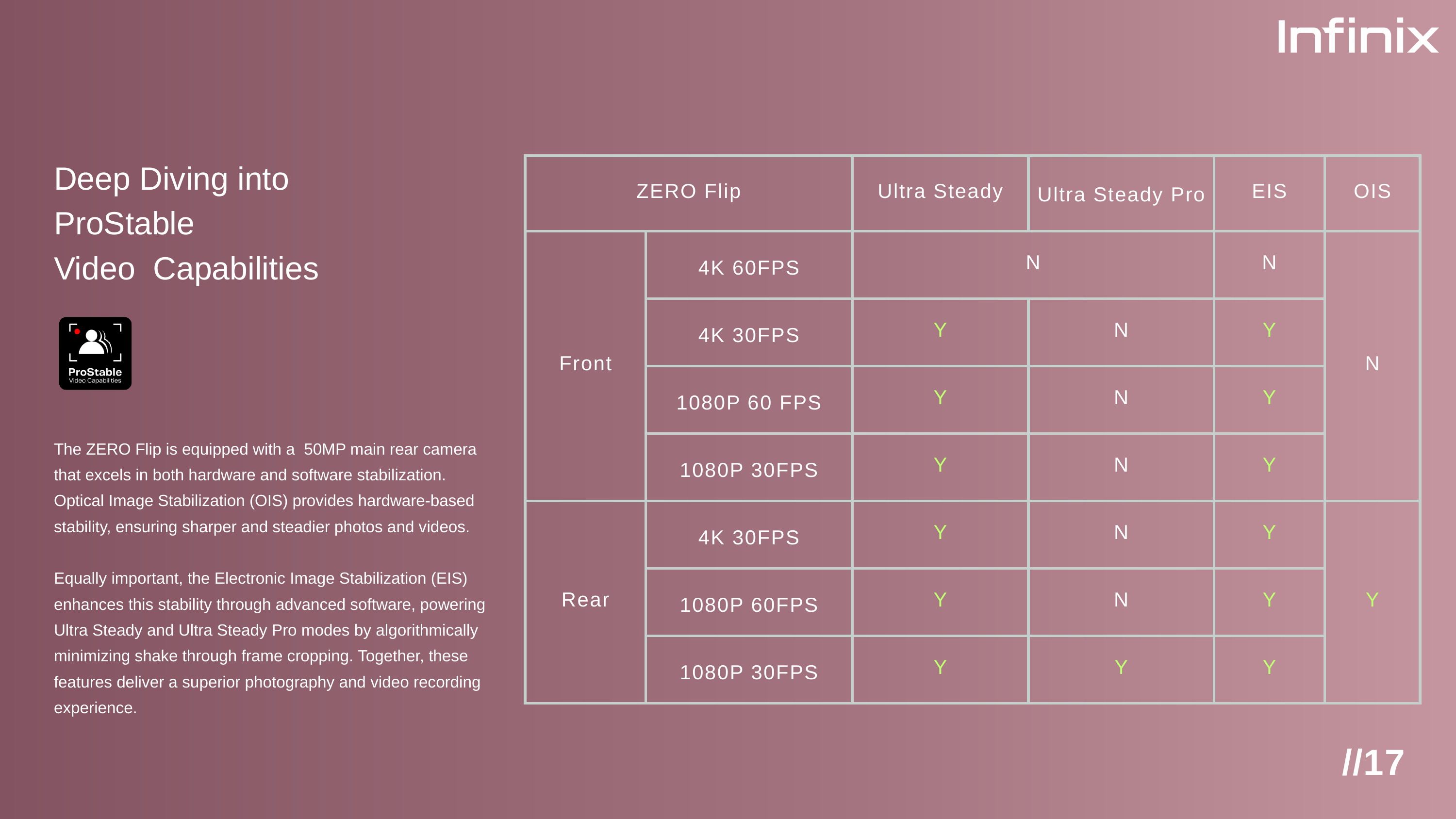

Deep Diving into ProStable
Video  Capabilities
| ZERO Flip |  | Ultra Steady | Ultra Steady Pro | EIS | OIS |
| --- | --- | --- | --- | --- | --- |
| Front | 4K 60FPS | N |  | N | N |
|  | 4K 30FPS | Y | N | Y |  |
|  | 1080P 60 FPS | Y | N | Y |  |
|  | 1080P 30FPS | Y | N | Y |  |
| Rear | 4K 30FPS | Y | N | Y | Y |
|  | 1080P 60FPS | Y | N | Y |  |
|  | 1080P 30FPS | Y | Y | Y |  |

The ZERO Flip is equipped with a  50MP main rear camera that excels in both hardware and software stabilization. Optical Image Stabilization (OIS) provides hardware-based stability, ensuring sharper and steadier photos and videos.

Equally important, the Electronic Image Stabilization (EIS) enhances this stability through advanced software, powering Ultra Steady and Ultra Steady Pro modes by algorithmically minimizing shake through frame cropping. Together, these features deliver a superior photography and video recording experience.
//17